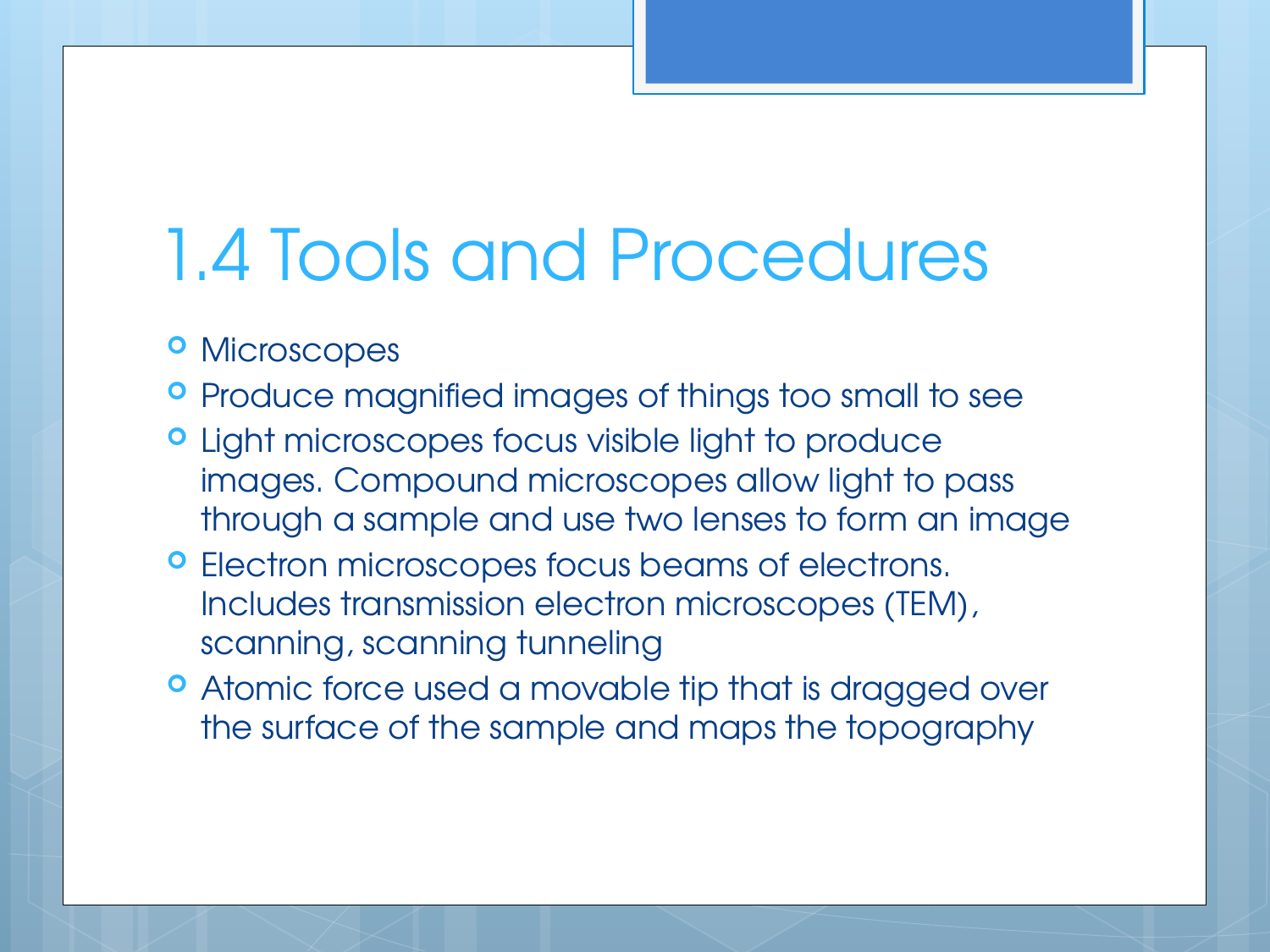

# 1.4 Tools and Procedures
Microscopes
Produce magnified images of things too small to see
Light microscopes focus visible light to produce images. Compound microscopes allow light to pass through a sample and use two lenses to form an image
Electron microscopes focus beams of electrons. Includes transmission electron microscopes (TEM), scanning, scanning tunneling
Atomic force used a movable tip that is dragged over the surface of the sample and maps the topography